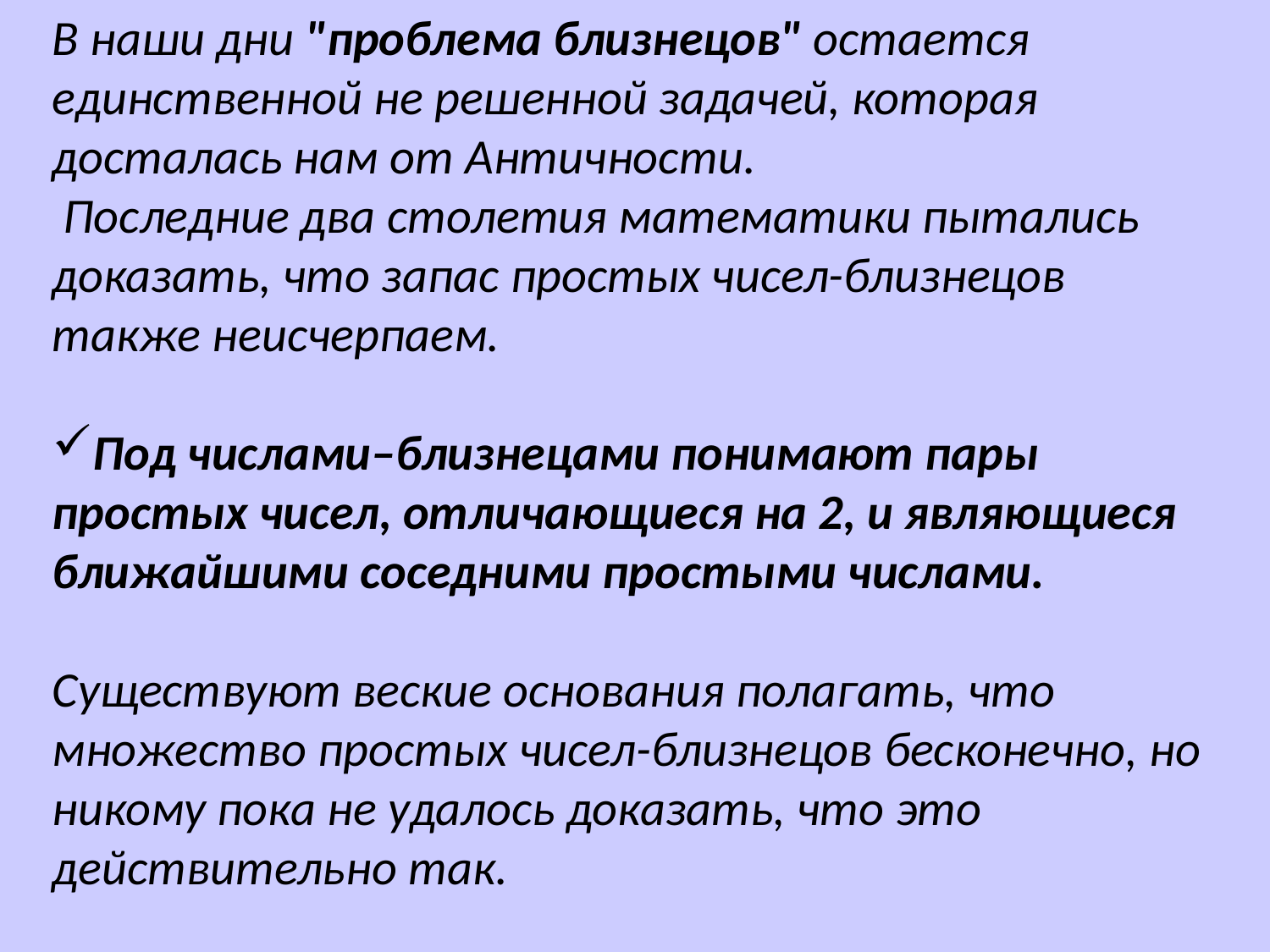

В наши дни "проблема близнецов" остается единственной не решенной задачей, которая досталась нам от Античности.
 Последние два столетия математики пытались доказать, что запас простых чисел-близнецов также неисчерпаем.

Под числами–близнецами понимают пары простых чисел, отличающиеся на 2, и являющиеся ближайшими соседними простыми числами.

Существуют веские основания полагать, что множество простых чисел-близнецов бесконечно, но никому пока не удалось доказать, что это действительно так.